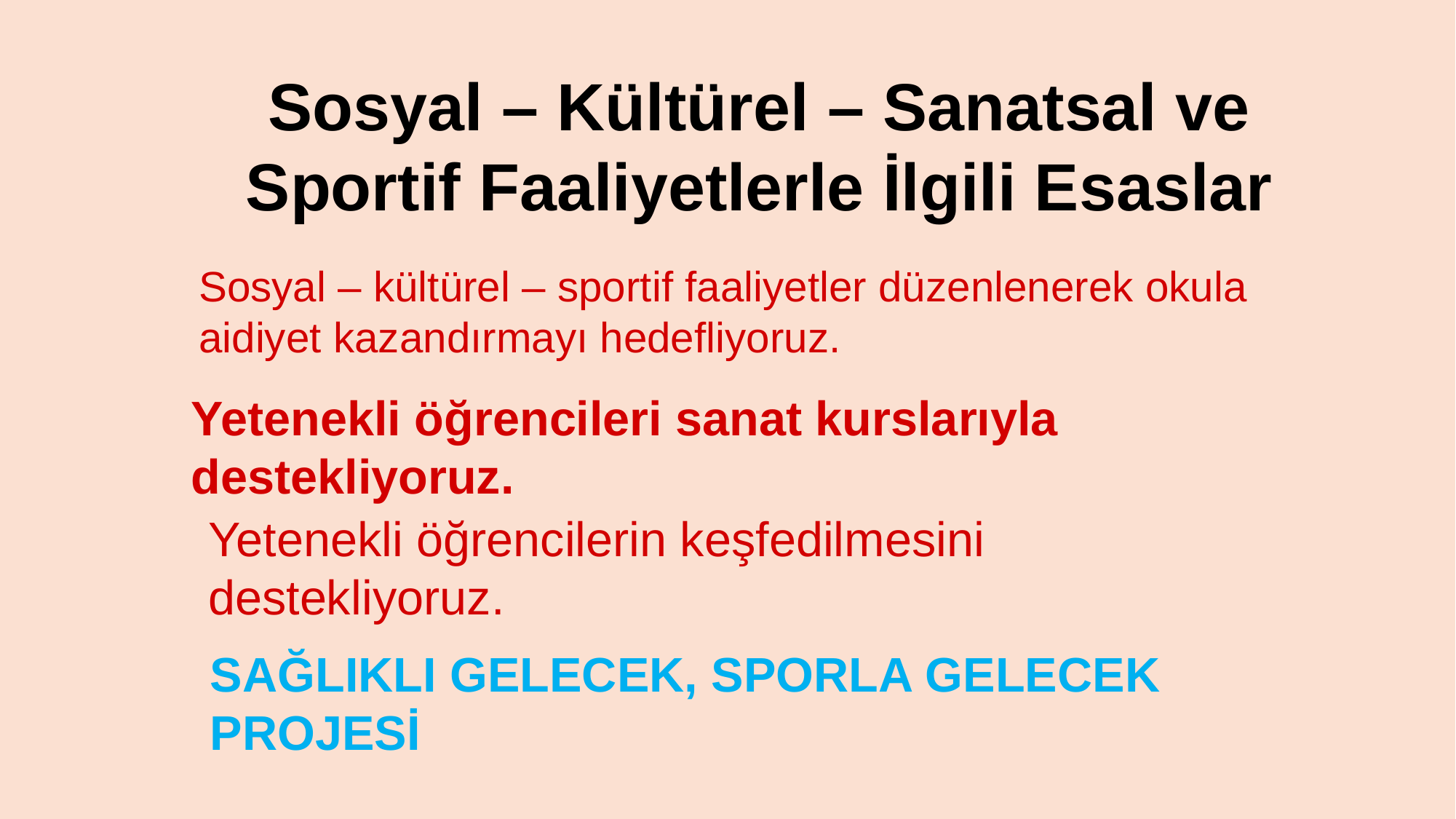

Sosyal – Kültürel – Sanatsal ve Sportif Faaliyetlerle İlgili Esaslar

Sosyal – kültürel – sportif faaliyetler düzenlenerek okula aidiyet kazandırmayı hedefliyoruz.
Yetenekli öğrencileri sanat kurslarıyla destekliyoruz.
Yetenekli öğrencilerin keşfedilmesini destekliyoruz.
SAĞLIKLI GELECEK, SPORLA GELECEK PROJESİ